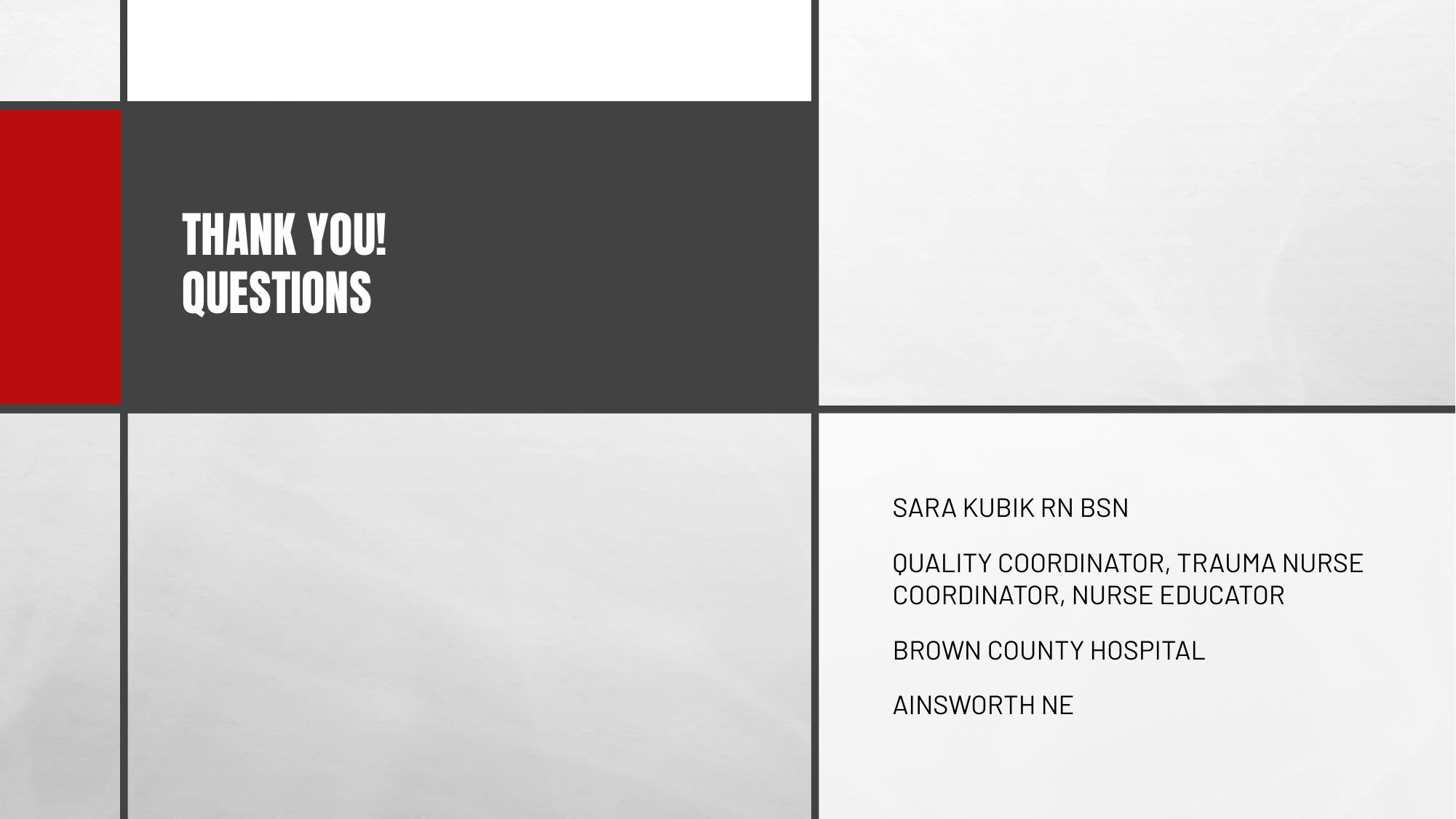

# THANK YOU! Questions
Sara Kubik RN bsn
Quality coordinator, trauma nurse coordinator, nurse educator
Brown county hospital
Ainsworth ne